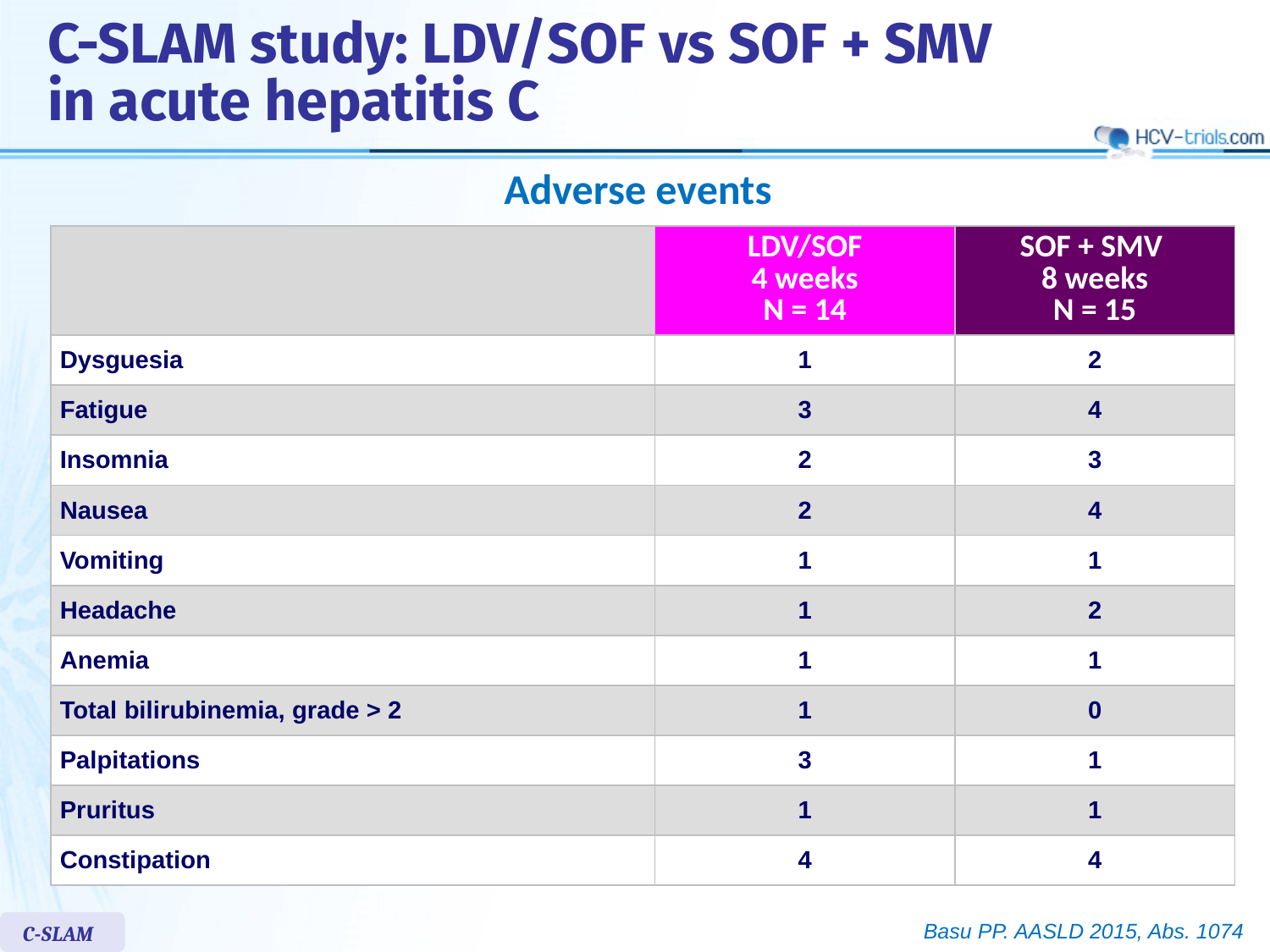

C-SLAM study: LDV/SOF vs SOF + SMV
in acute hepatitis C
Adverse events
|  | LDV/SOF 4 weeks N = 14 | SOF + SMV 8 weeks N = 15 |
| --- | --- | --- |
| Dysguesia | 1 | 2 |
| Fatigue | 3 | 4 |
| Insomnia | 2 | 3 |
| Nausea | 2 | 4 |
| Vomiting | 1 | 1 |
| Headache | 1 | 2 |
| Anemia | 1 | 1 |
| Total bilirubinemia, grade > 2 | 1 | 0 |
| Palpitations | 3 | 1 |
| Pruritus | 1 | 1 |
| Constipation | 4 | 4 |
Basu PP. AASLD 2015, Abs. 1074

C-SLAM